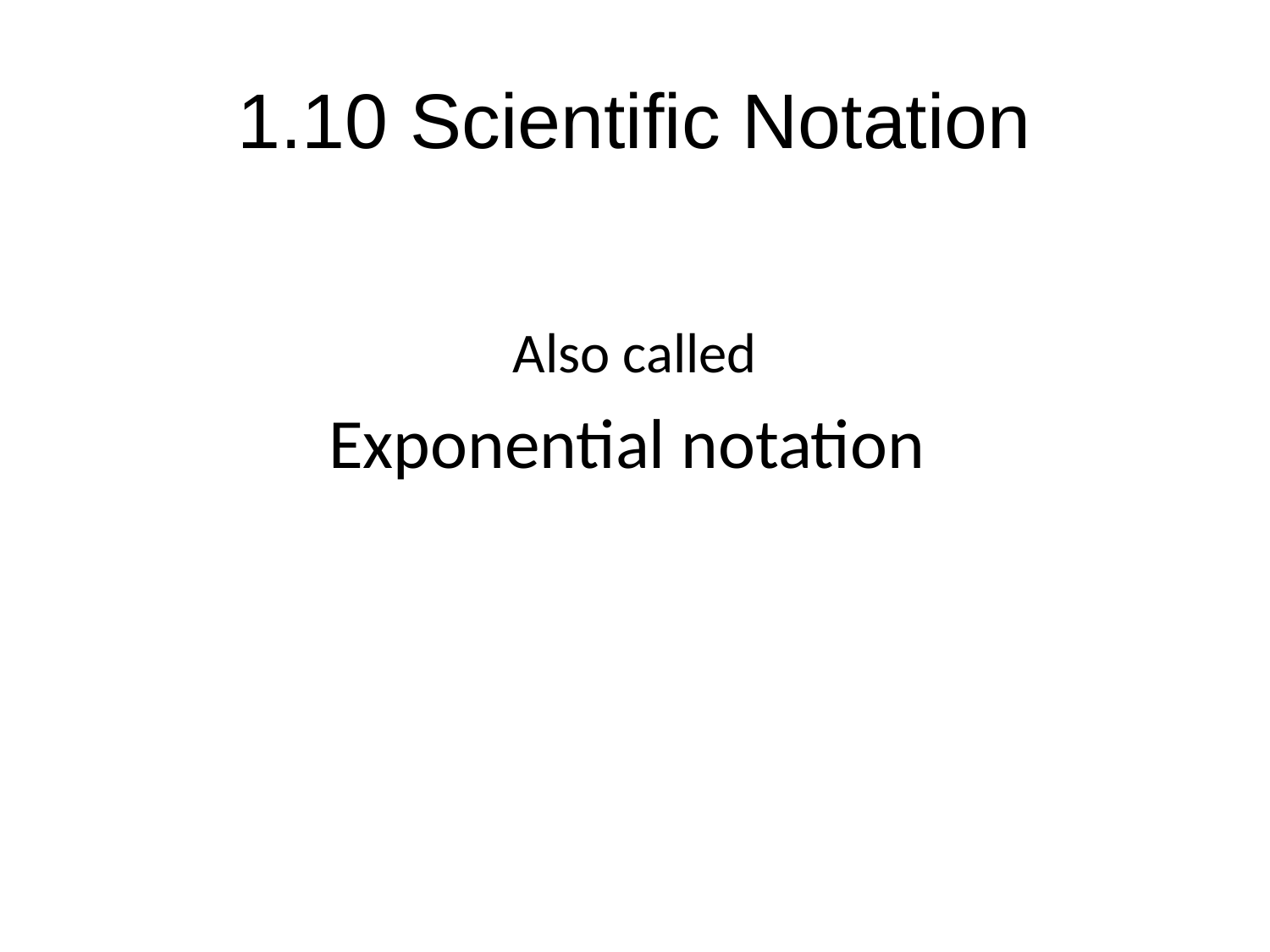

# 1.10 Scientific Notation

Also called
Exponential notation